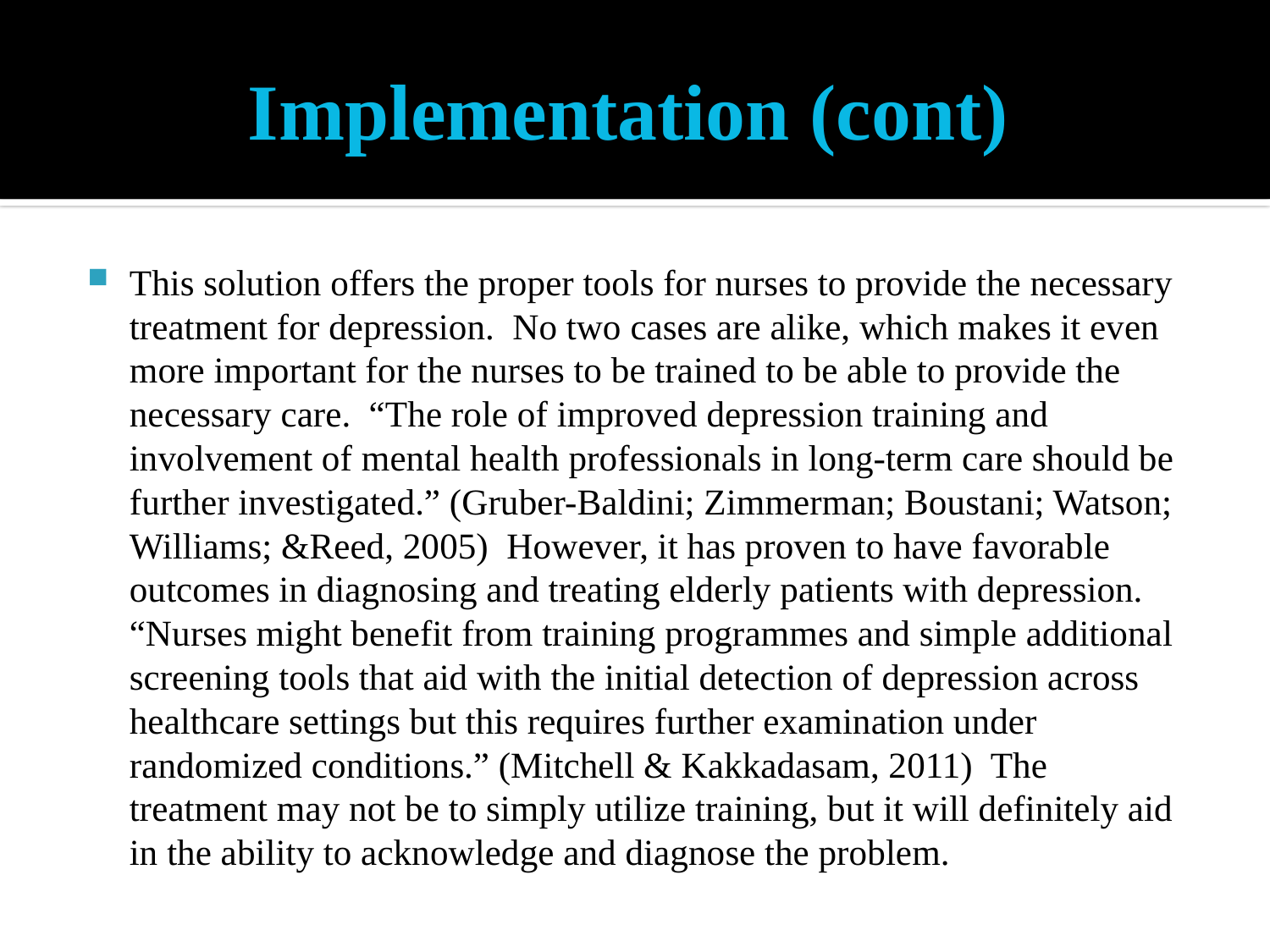

# Implementation (cont)
This solution offers the proper tools for nurses to provide the necessary treatment for depression.  No two cases are alike, which makes it even more important for the nurses to be trained to be able to provide the necessary care.  “The role of improved depression training and involvement of mental health professionals in long-term care should be further investigated.” (Gruber-Baldini; Zimmerman; Boustani; Watson; Williams; &Reed, 2005)  However, it has proven to have favorable outcomes in diagnosing and treating elderly patients with depression.  “Nurses might benefit from training programmes and simple additional screening tools that aid with the initial detection of depression across healthcare settings but this requires further examination under randomized conditions.” (Mitchell & Kakkadasam, 2011)  The treatment may not be to simply utilize training, but it will definitely aid in the ability to acknowledge and diagnose the problem.